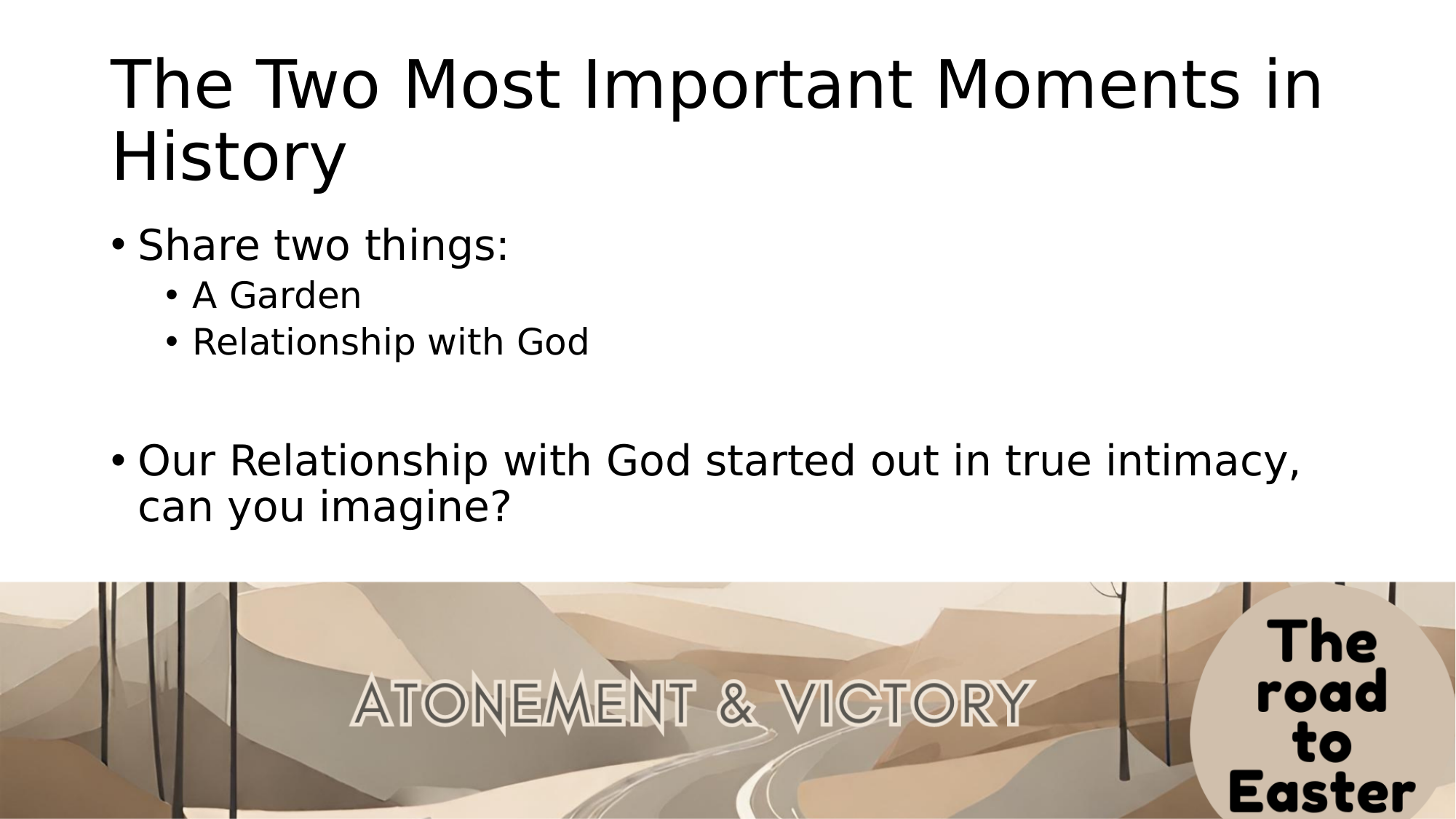

# The Two Most Important Moments in History
Share two things:
A Garden
Relationship with God

Our Relationship with God started out in true intimacy, can you imagine?